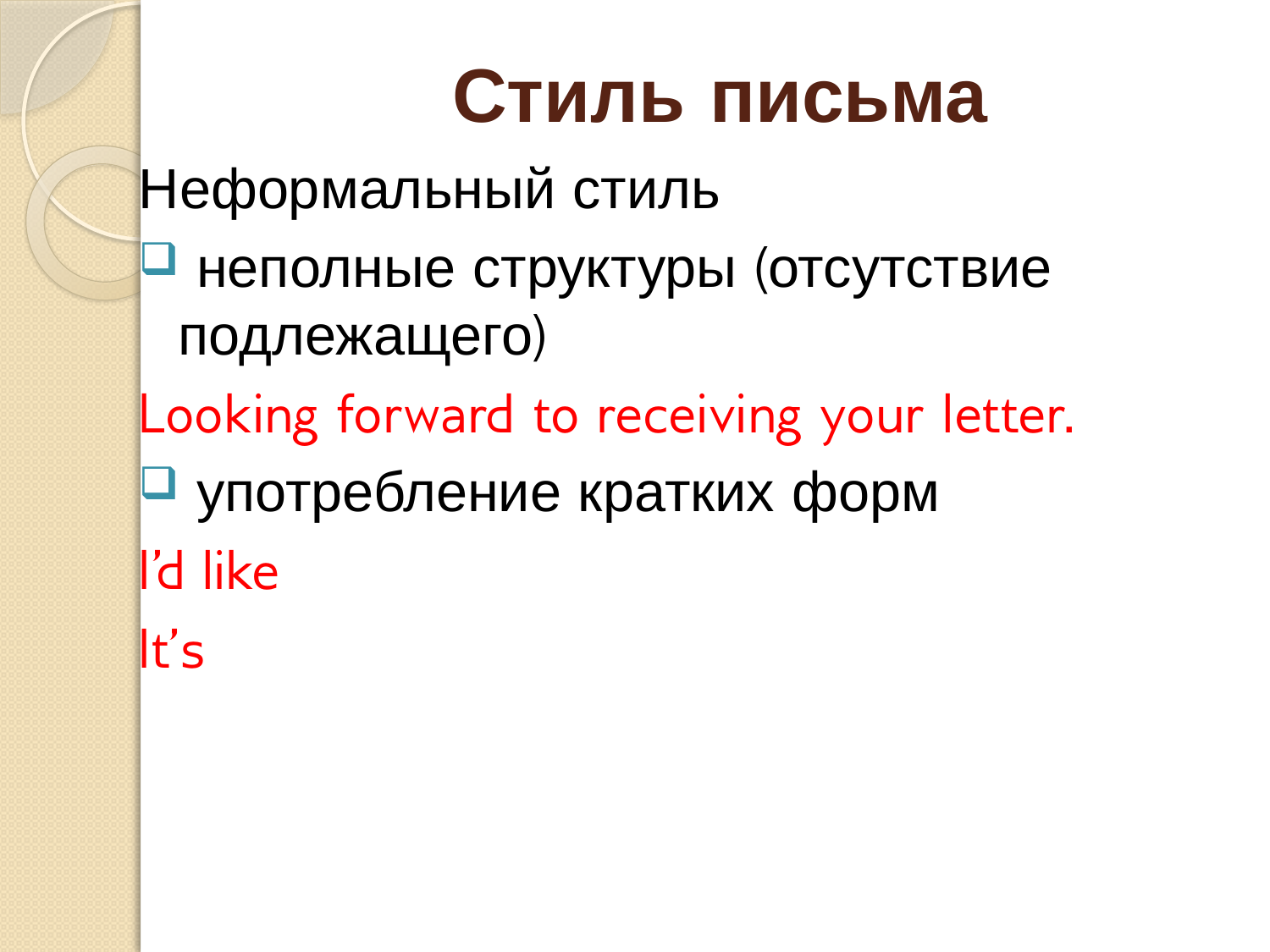

# Стиль письма
Неформальный стиль
 неполные структуры (отсутствие подлежащего)
Looking forward to receiving your letter.
 употребление кратких форм
I’d like
It’s